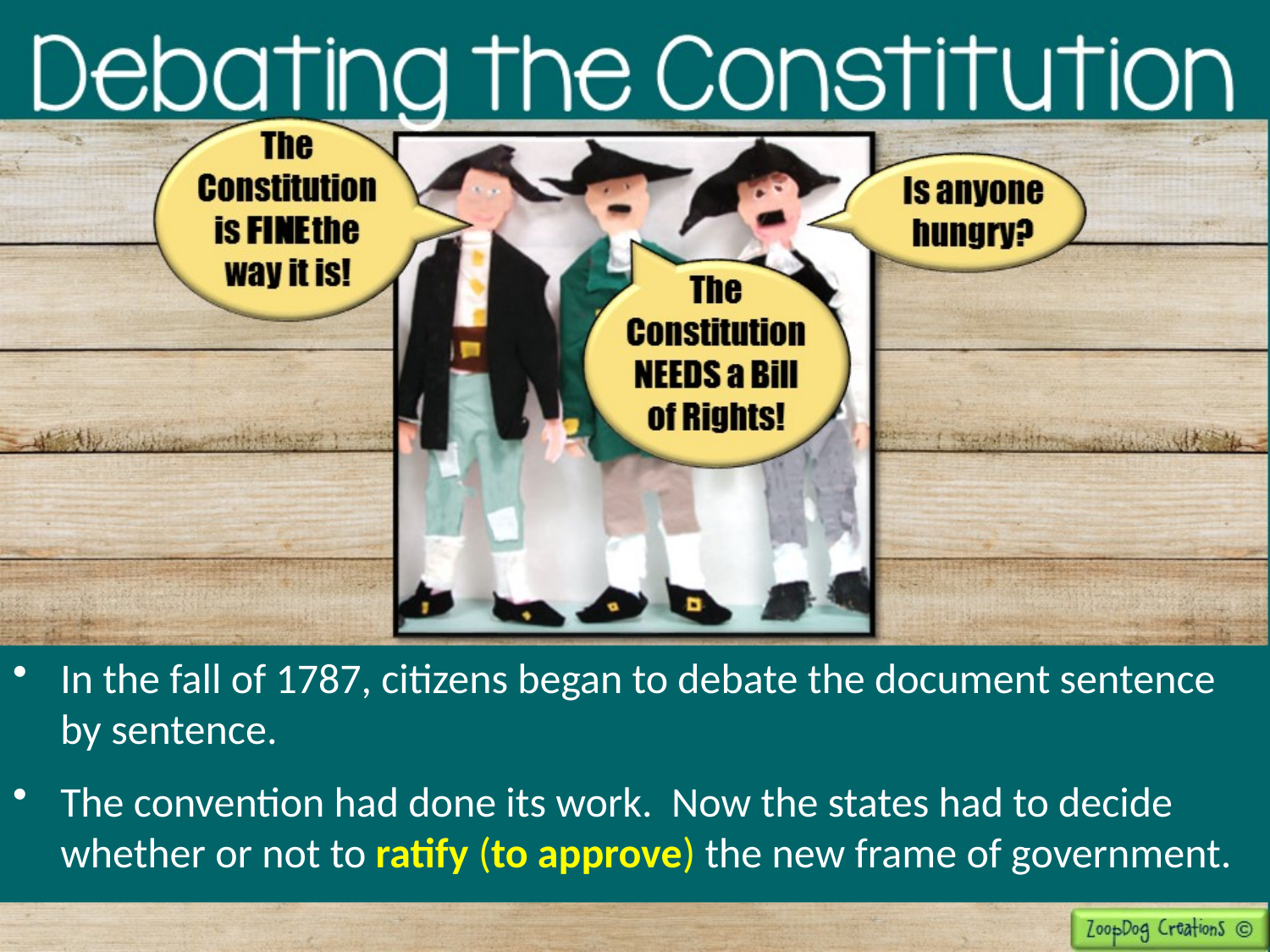

In the fall of 1787, citizens began to debate the document sentence by sentence.
The convention had done its work.  Now the states had to decide whether or not to ratify (to approve) the new frame of government.